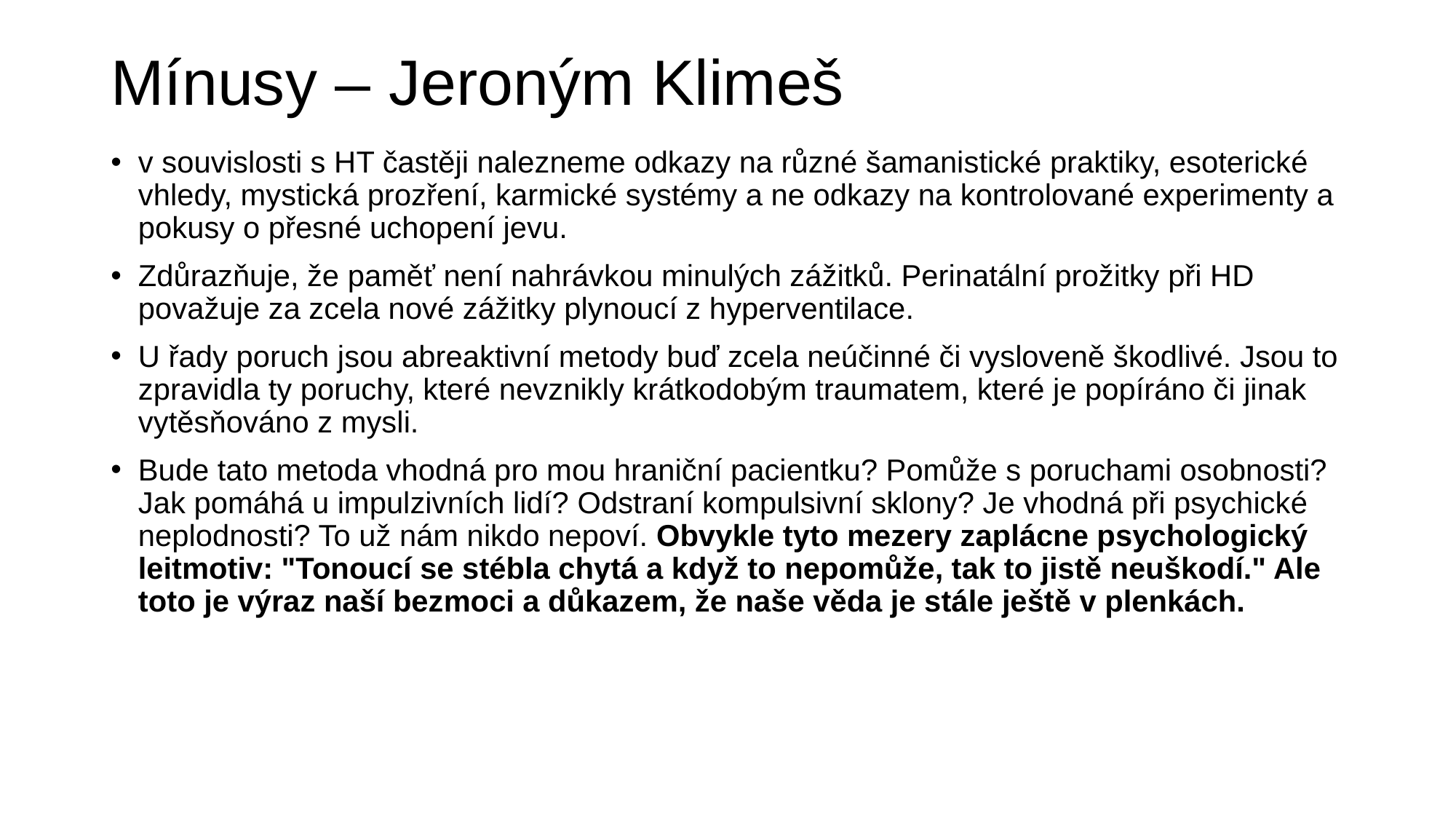

# Mínusy – Jeroným Klimeš
v souvislosti s HT častěji nalezneme odkazy na různé šamanistické praktiky, esoterické vhledy, mystická prozření, karmické systémy a ne odkazy na kontrolované experimenty a pokusy o přesné uchopení jevu.
Zdůrazňuje, že paměť není nahrávkou minulých zážitků. Perinatální prožitky při HD považuje za zcela nové zážitky plynoucí z hyperventilace.
U řady poruch jsou abreaktivní metody buď zcela neúčinné či vysloveně škodlivé. Jsou to zpravidla ty poruchy, které nevznikly krátkodobým traumatem, které je popíráno či jinak vytěsňováno z mysli.
Bude tato metoda vhodná pro mou hraniční pacientku? Pomůže s poruchami osobnosti? Jak pomáhá u impulzivních lidí? Odstraní kompulsivní sklony? Je vhodná při psychické neplodnosti? To už nám nikdo nepoví. Obvykle tyto mezery zaplácne psychologický leitmotiv: "Tonoucí se stébla chytá a když to nepomůže, tak to jistě neuškodí." Ale toto je výraz naší bezmoci a důkazem, že naše věda je stále ještě v plenkách.